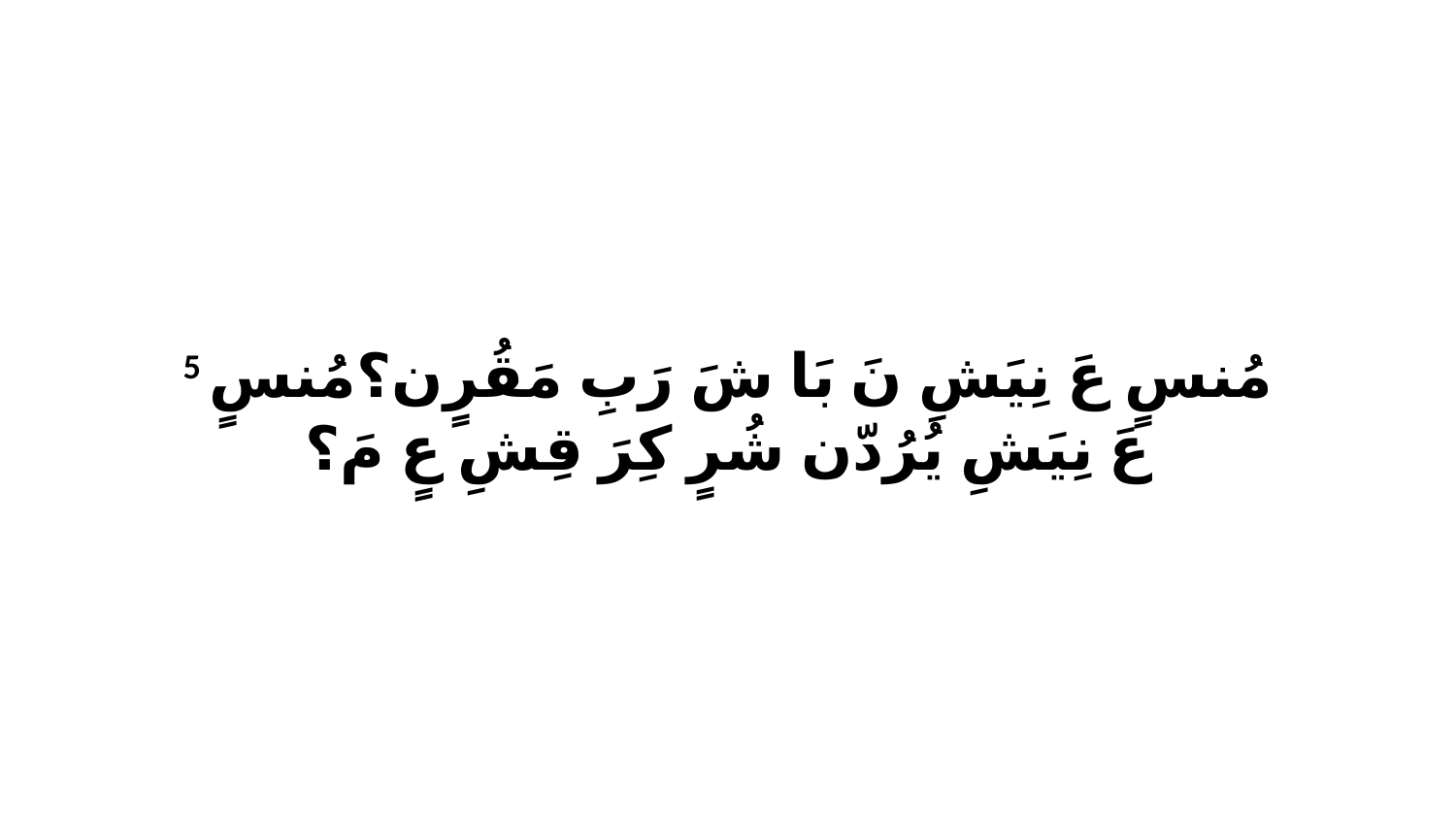

5 مُنسٍ عَ نِيَشِ نَ بَا شَ رَبِ مَقُرٍن؟مُنسٍ عَ نِيَشِ يُرُدّن شُرٍ كِرَ قِشِ عٍ مَ؟